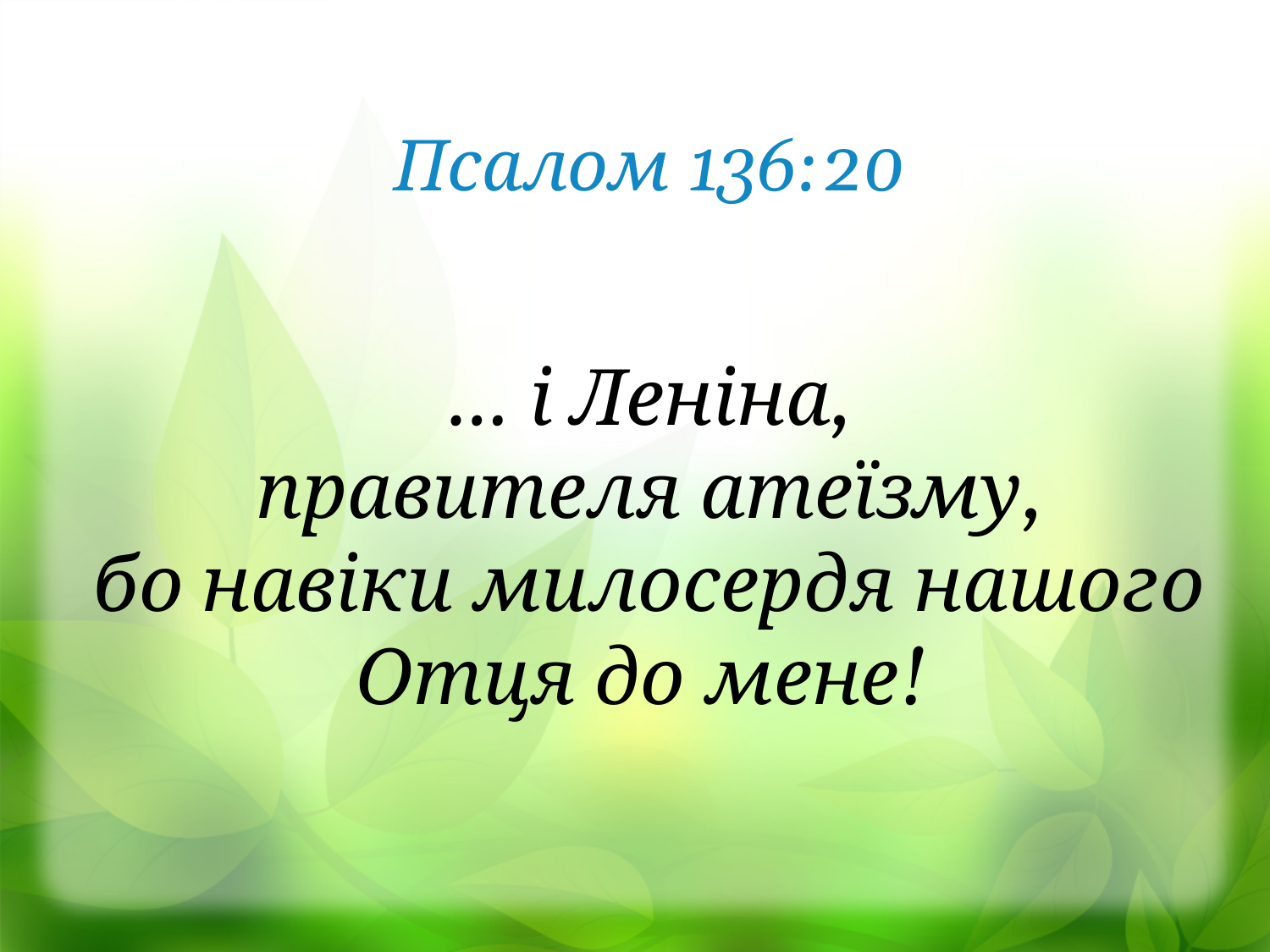

Псалом 136:20

… і Леніна,
правителя атеїзму,
бо навіки милосердя нашого Отця до мене!